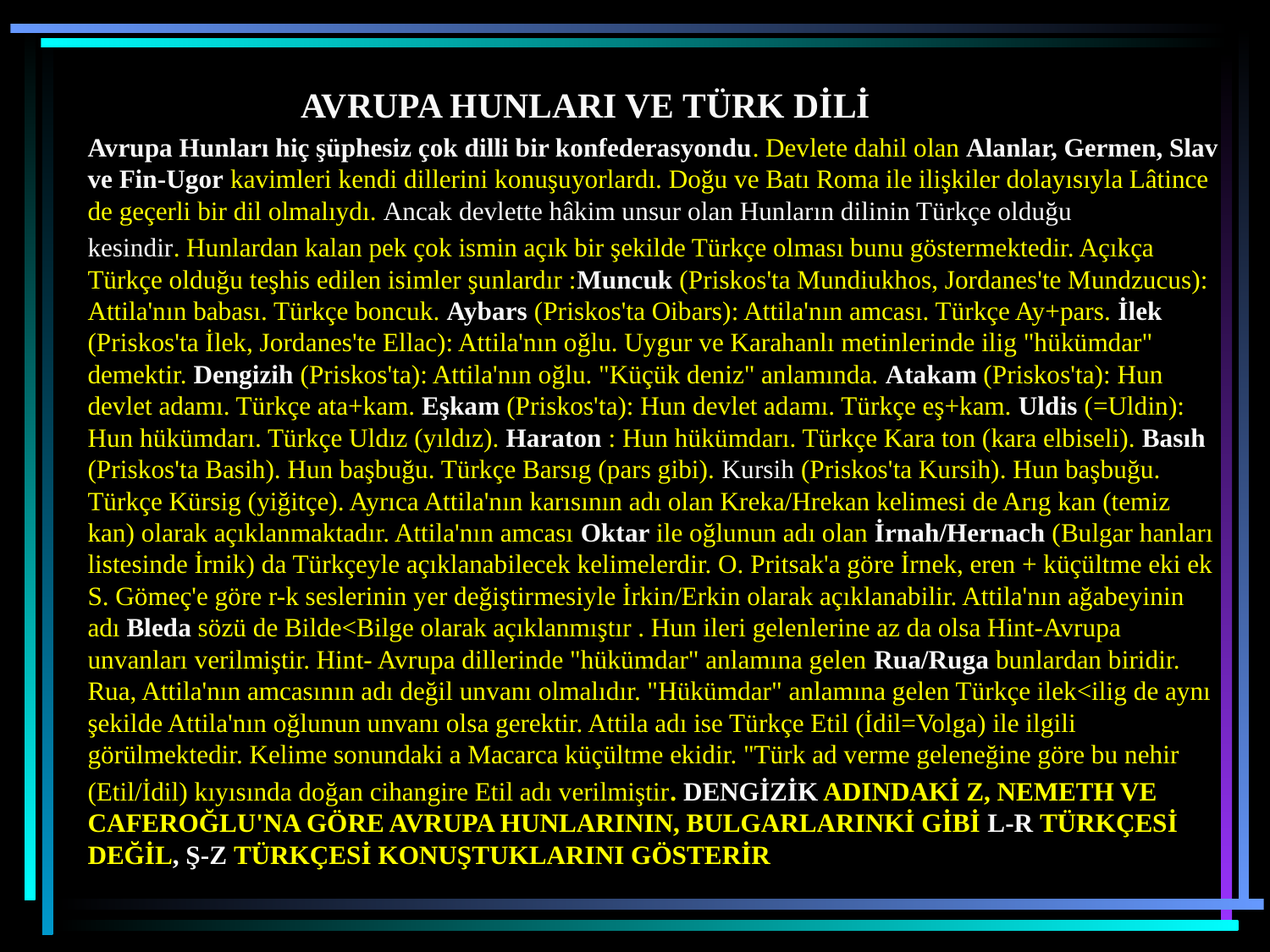

AVRUPA HUNLARI VE TÜRK DİLİ
Avrupa Hunları hiç şüphesiz çok dilli bir konfederasyondu. Devlete dahil olan Alanlar, Germen, Slav ve Fin-Ugor kavimleri kendi dillerini konuşuyorlardı. Doğu ve Batı Roma ile ilişkiler dolayısıyla Lâtince de geçerli bir dil olmalıydı. Ancak devlette hâkim unsur olan Hunların dilinin Türkçe olduğu
kesindir. Hunlardan kalan pek çok ismin açık bir şekilde Türkçe olması bunu göstermektedir. Açıkça Türkçe olduğu teşhis edilen isimler şunlardır :Muncuk (Priskos'ta Mundiukhos, Jordanes'te Mundzucus): Attila'nın babası. Türkçe boncuk. Aybars (Priskos'ta Oibars): Attila'nın amcası. Türkçe Ay+pars. İlek (Priskos'ta İlek, Jordanes'te Ellac): Attila'nın oğlu. Uygur ve Karahanlı metinlerinde ilig "hükümdar" demektir. Dengizih (Priskos'ta): Attila'nın oğlu. "Küçük deniz" anlamında. Atakam (Priskos'ta): Hun devlet adamı. Türkçe ata+kam. Eşkam (Priskos'ta): Hun devlet adamı. Türkçe eş+kam. Uldis (=Uldin): Hun hükümdarı. Türkçe Uldız (yıldız). Haraton : Hun hükümdarı. Türkçe Kara ton (kara elbiseli). Basıh (Priskos'ta Basih). Hun başbuğu. Türkçe Barsıg (pars gibi). Kursih (Priskos'ta Kursih). Hun başbuğu. Türkçe Kürsig (yiğitçe). Ayrıca Attila'nın karısının adı olan Kreka/Hrekan kelimesi de Arıg kan (temiz kan) olarak açıklanmaktadır. Attila'nın amcası Oktar ile oğlunun adı olan İrnah/Hernach (Bulgar hanları listesinde İrnik) da Türkçeyle açıklanabilecek kelimelerdir. O. Pritsak'a göre İrnek, eren + küçültme eki ek  S. Gömeç'e göre r-k seslerinin yer değiştirmesiyle İrkin/Erkin olarak açıklanabilir. Attila'nın ağabeyinin adı Bleda sözü de Bilde<Bilge olarak açıklanmıştır . Hun ileri gelenlerine az da olsa Hint-Avrupa unvanları verilmiştir. Hint- Avrupa dillerinde "hükümdar" anlamına gelen Rua/Ruga bunlardan biridir. Rua, Attila'nın amcasının adı değil unvanı olmalıdır. "Hükümdar" anlamına gelen Türkçe ilek<ilig de aynı şekilde Attila'nın oğlunun unvanı olsa gerektir. Attila adı ise Türkçe Etil (İdil=Volga) ile ilgili görülmektedir. Kelime sonundaki a Macarca küçültme ekidir. "Türk ad verme geleneğine göre bu nehir
(Etil/İdil) kıyısında doğan cihangire Etil adı verilmiştir. DENGİZİK ADINDAKİ Z, NEMETH VE CAFEROĞLU'NA GÖRE AVRUPA HUNLARININ, BULGARLARINKİ GİBİ L-R TÜRKÇESİ DEĞİL, Ş-Z TÜRKÇESİ KONUŞTUKLARINI GÖSTERİR